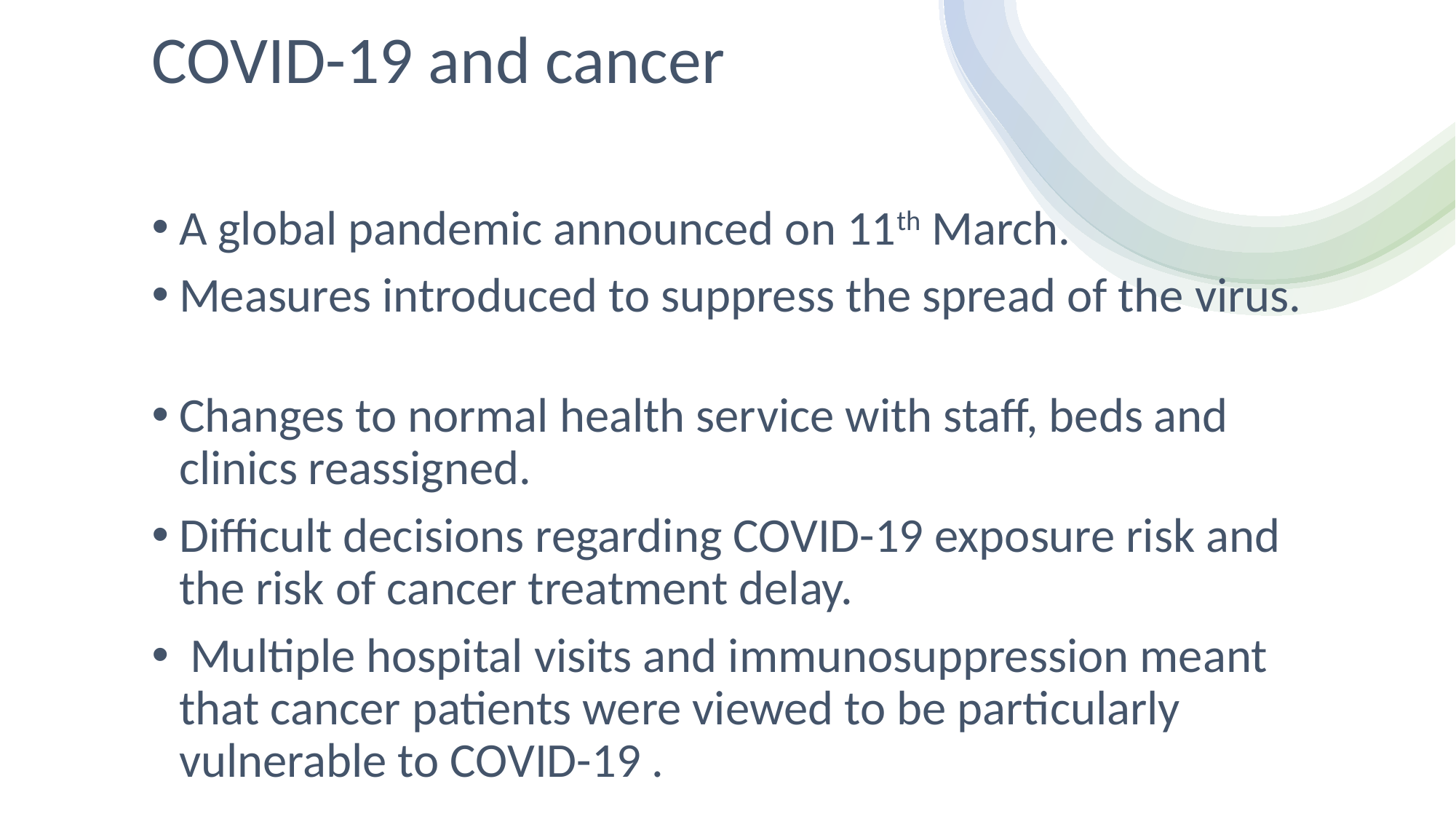

# COVID-19 and cancer
A global pandemic announced on 11th March.
Measures introduced to suppress the spread of the virus.
Changes to normal health service with staff, beds and clinics reassigned.
Difficult decisions regarding COVID-19 exposure risk and the risk of cancer treatment delay.
 Multiple hospital visits and immunosuppression meant that cancer patients were viewed to be particularly vulnerable to COVID-19 .